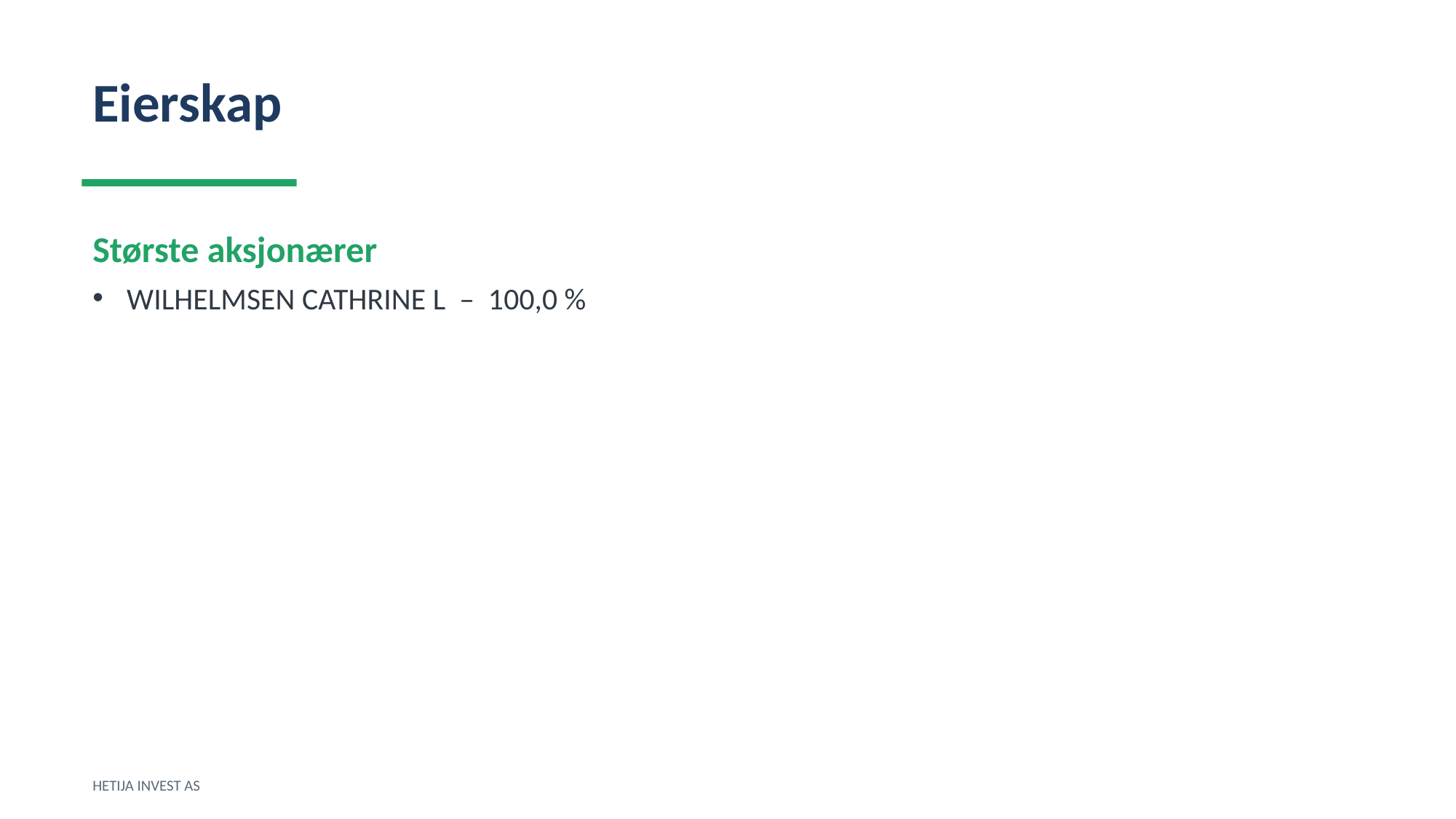

Eierskap

Største aksjonærer
WILHELMSEN CATHRINE L  –  100,0 %
HETIJA INVEST AS